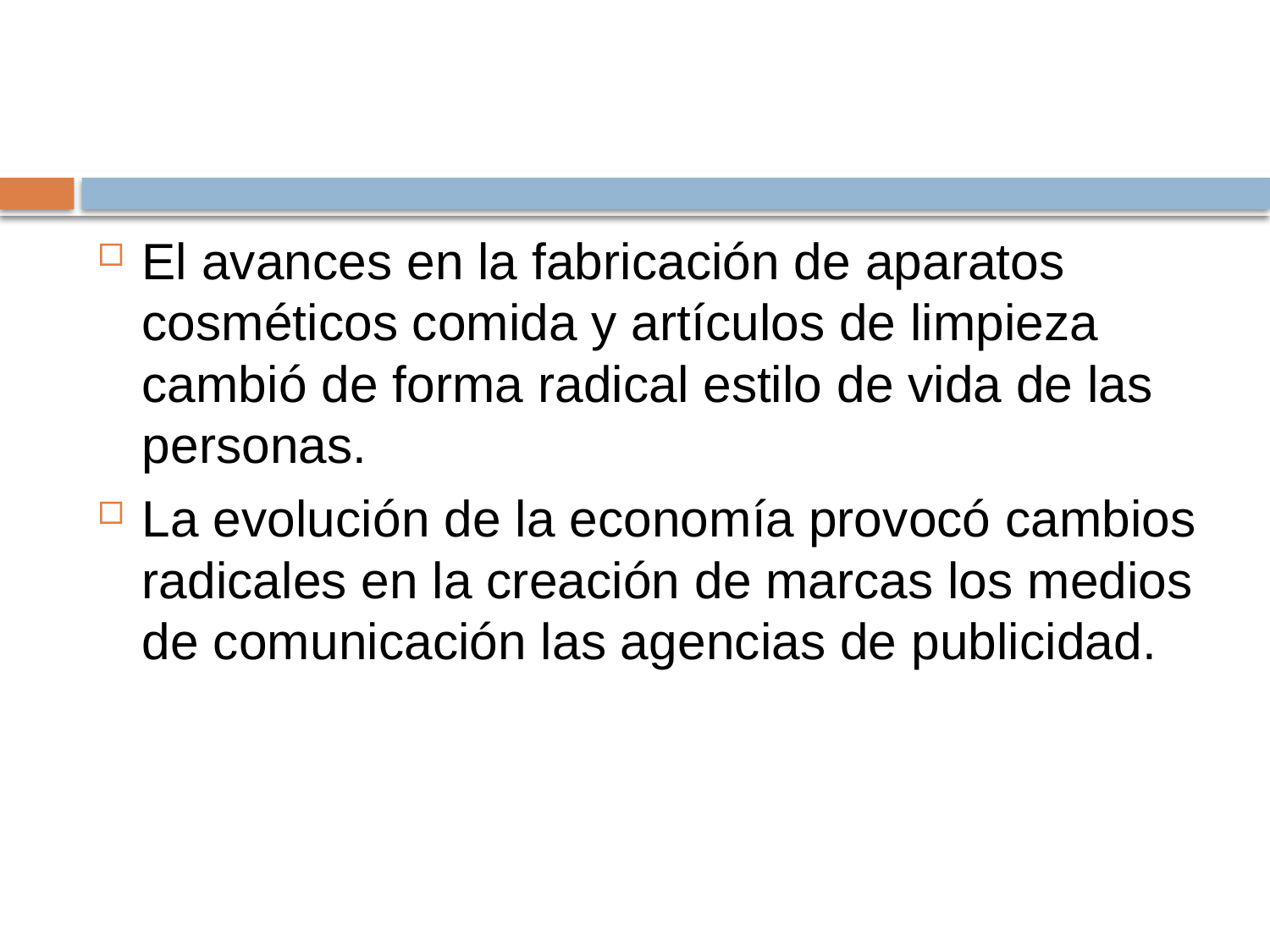

#
El avances en la fabricación de aparatos cosméticos comida y artículos de limpieza cambió de forma radical estilo de vida de las personas.
La evolución de la economía provocó cambios radicales en la creación de marcas los medios de comunicación las agencias de publicidad.